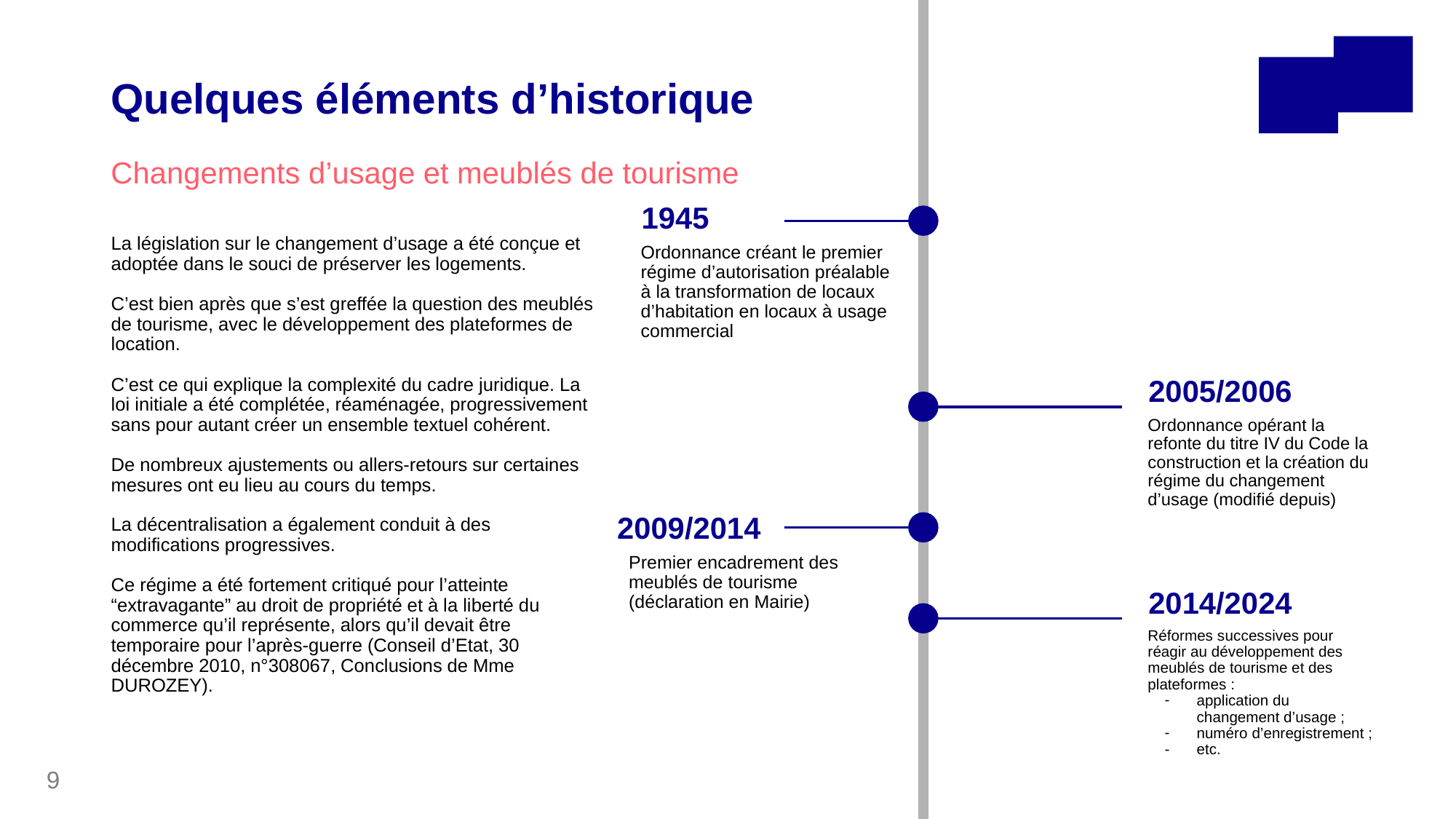

Quelques éléments d’historique
Changements d’usage et meublés de tourisme
1945

La législation sur le changement d’usage a été conçue et adoptée dans le souci de préserver les logements.

C’est bien après que s’est greffée la question des meublés de tourisme, avec le développement des plateformes de location.

C’est ce qui explique la complexité du cadre juridique. La loi initiale a été complétée, réaménagée, progressivement sans pour autant créer un ensemble textuel cohérent.

De nombreux ajustements ou allers-retours sur certaines mesures ont eu lieu au cours du temps.

La décentralisation a également conduit à des modifications progressives.

Ce régime a été fortement critiqué pour l’atteinte “extravagante” au droit de propriété et à la liberté du commerce qu’il représente, alors qu’il devait être temporaire pour l’après-guerre (Conseil d’Etat, 30 décembre 2010, n°308067, Conclusions de Mme DUROZEY).
Ordonnance créant le premier régime d’autorisation préalable à la transformation de locaux d’habitation en locaux à usage commercial
2005/2006

Ordonnance opérant la refonte du titre IV du Code la construction et la création du régime du changement d’usage (modifié depuis)
2009/2014

Premier encadrement des meublés de tourisme (déclaration en Mairie)
2014/2024

Réformes successives pour réagir au développement des meublés de tourisme et des plateformes :
application du changement d’usage ;
numéro d’enregistrement ;
etc.